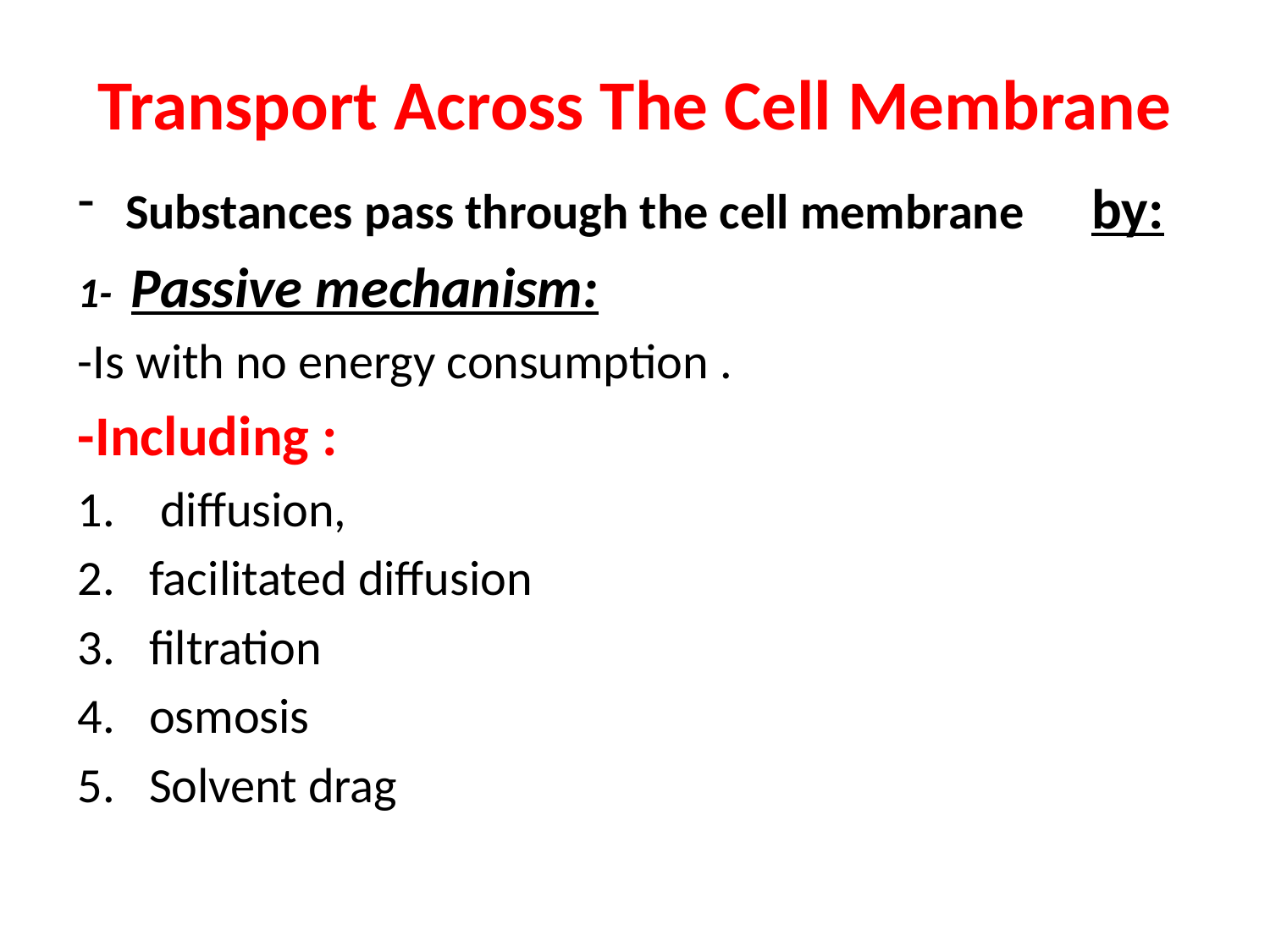

# Transport Across The Cell Membrane
Substances pass through the cell membrane      by:
1-  Passive mechanism:
-Is with no energy consumption .
-Including :
 diffusion,
facilitated diffusion
filtration
osmosis
Solvent drag